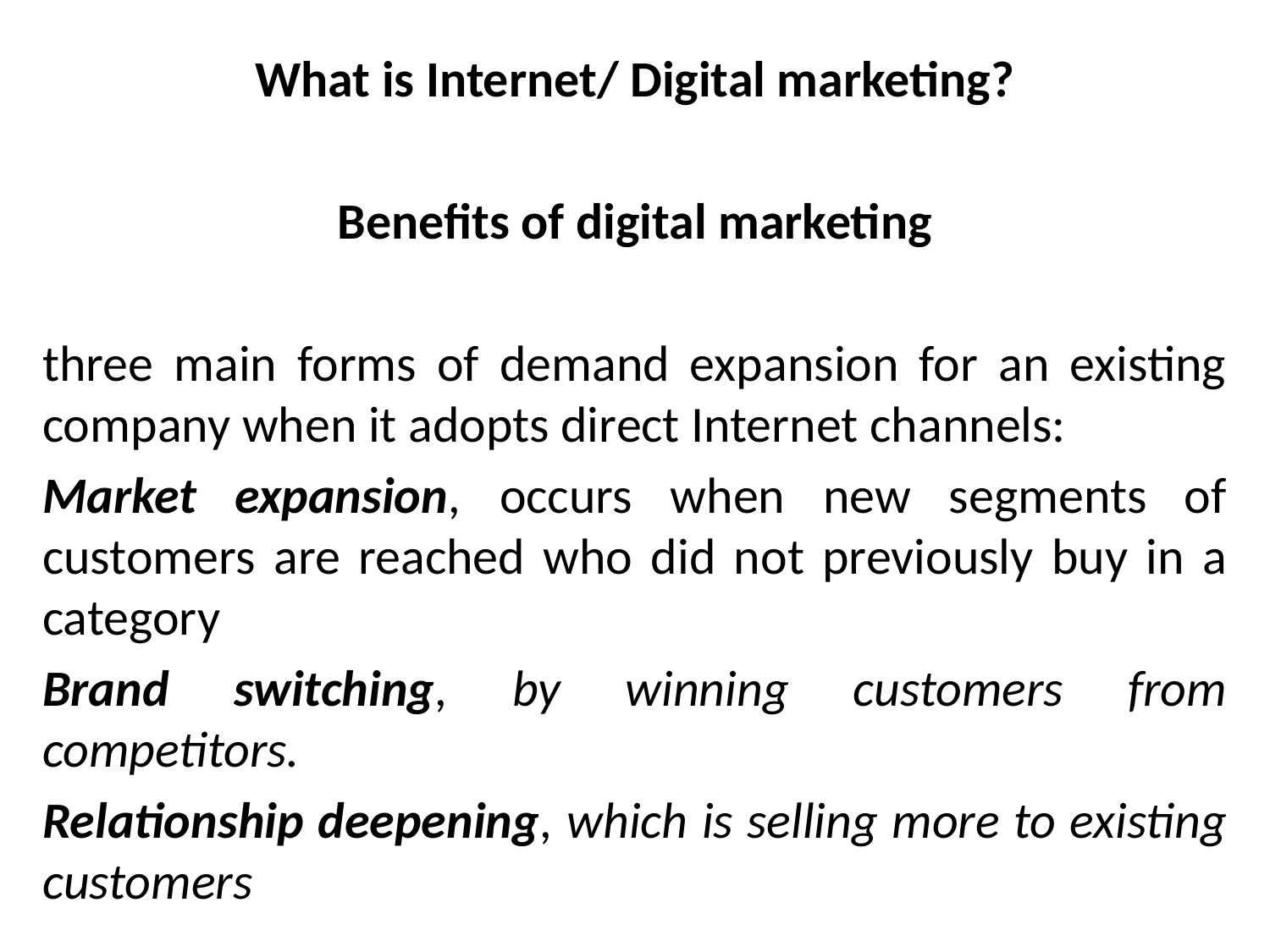

What is Internet/ Digital marketing?

Benefits of digital marketing

three main forms of demand expansion for an existing company when it adopts direct Internet channels:
Market expansion, occurs when new segments of customers are reached who did not previously buy in a category
Brand switching, by winning customers from competitors.
Relationship deepening, which is selling more to existing customers